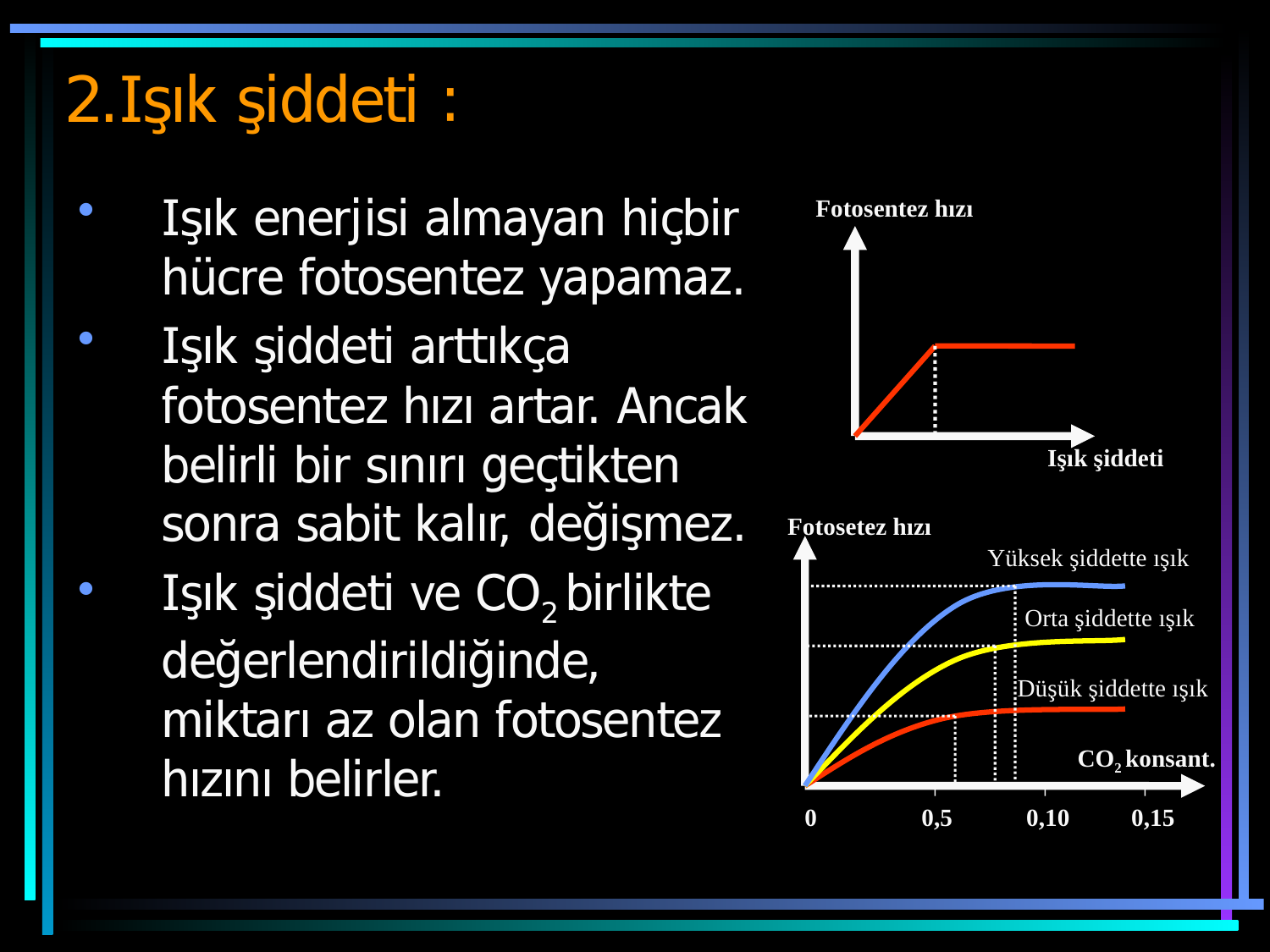

# 2.Işık şiddeti :
Işık enerjisi almayan hiçbir hücre fotosentez yapamaz.
Işık şiddeti arttıkça fotosentez hızı artar. Ancak belirli bir sınırı geçtikten sonra sabit kalır, değişmez.
Işık şiddeti ve CO2 birlikte değerlendirildiğinde,  miktarı az olan fotosentez hızını belirler.
Fotosentez hızı

Işık şiddeti
Fotosetez hızı

Yüksek şiddette ışık

Orta şiddette ışık

Düşük şiddette ışık

CO2 konsant.

0                 0,5            0,10          0,15